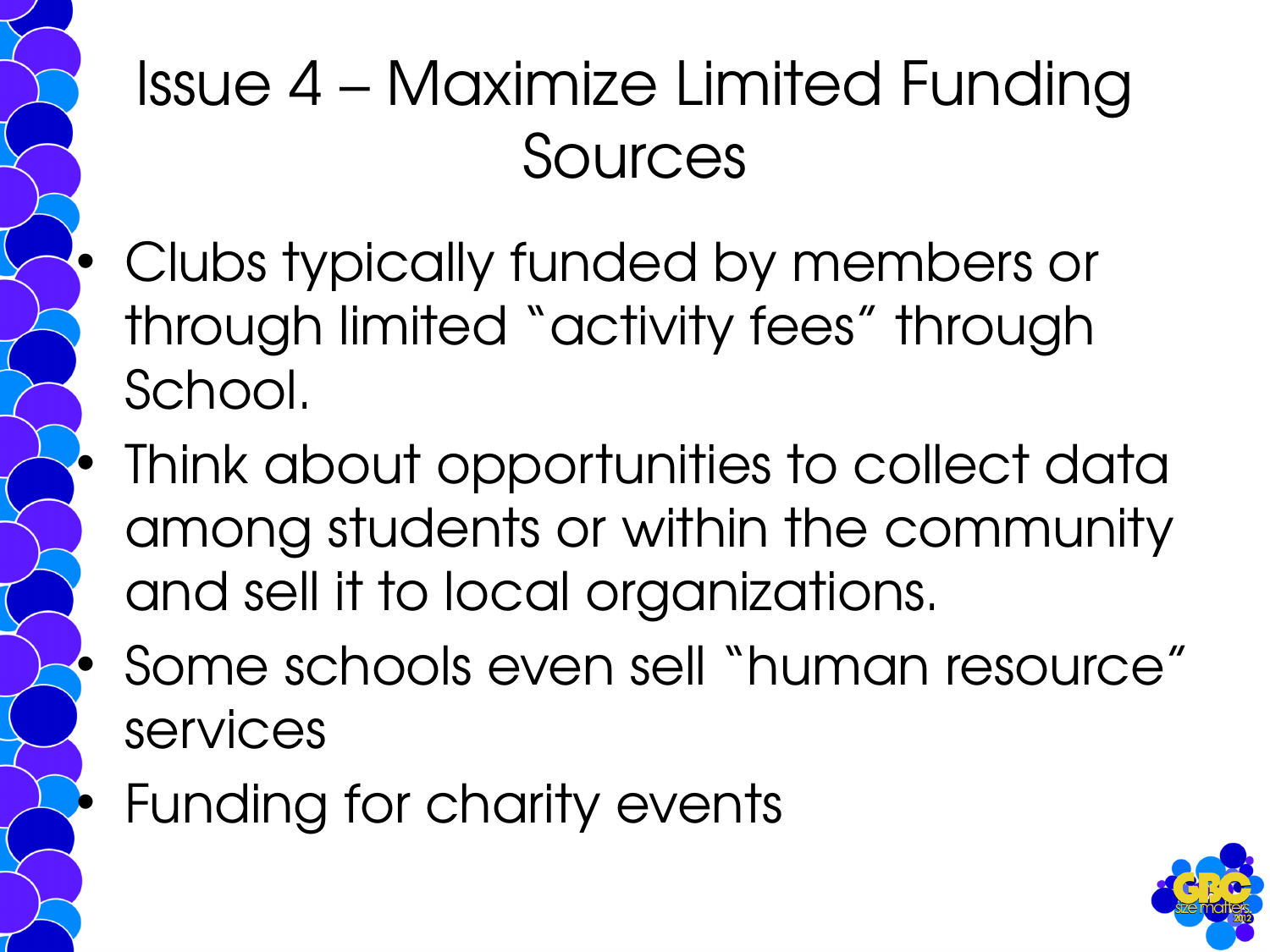

# Issue 4 – Maximize Limited Funding Sources
Clubs typically funded by members or through limited “activity fees” through School.
Think about opportunities to collect data among students or within the community and sell it to local organizations.
Some schools even sell “human resource” services
Funding for charity events